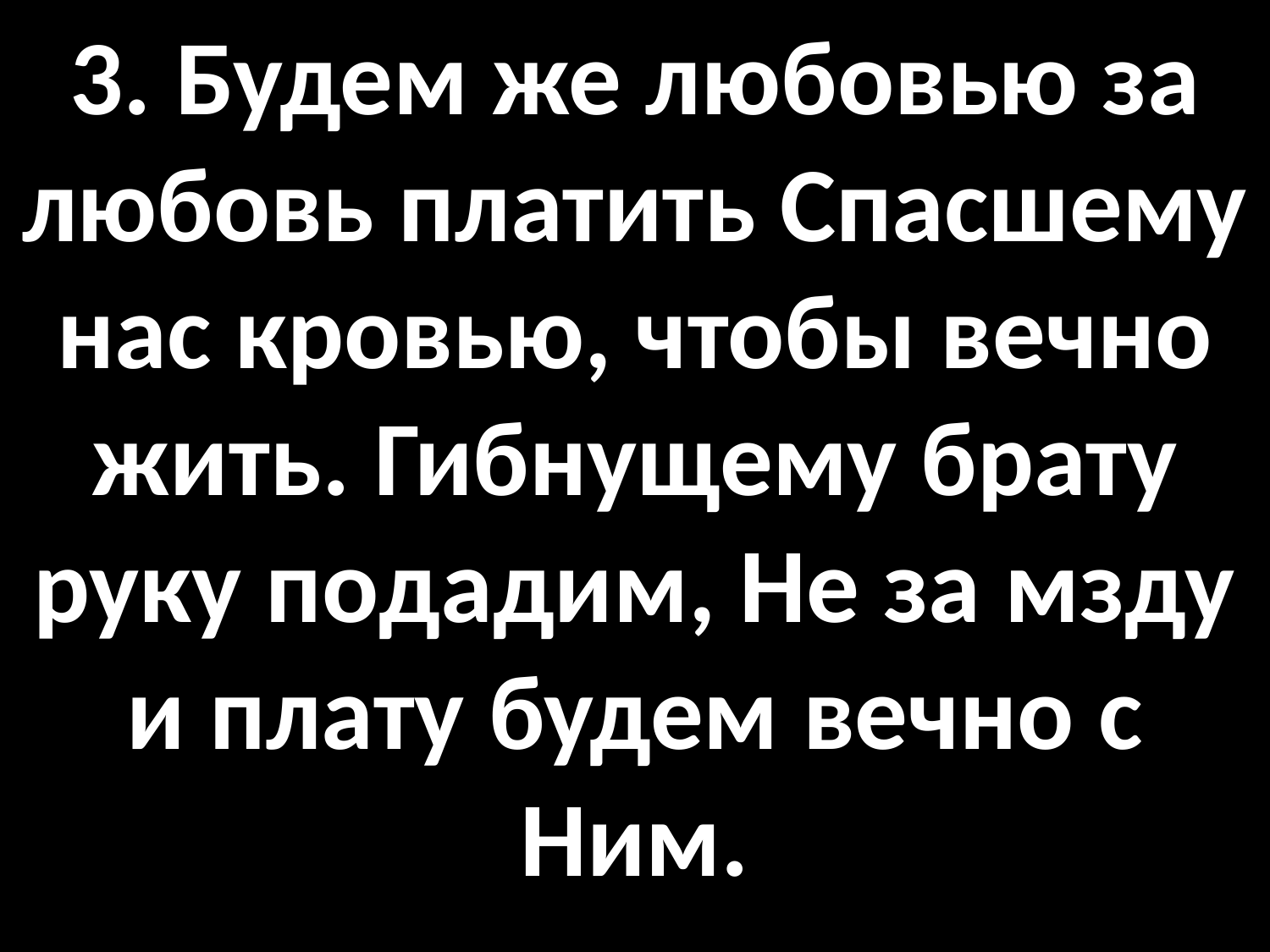

# 3. Будем же любовью за любовь платить Спасшему нас кровью, чтобы вечно жить. Гибнущему брату руку подадим, Не за мзду и плату будем вечно с Ним.